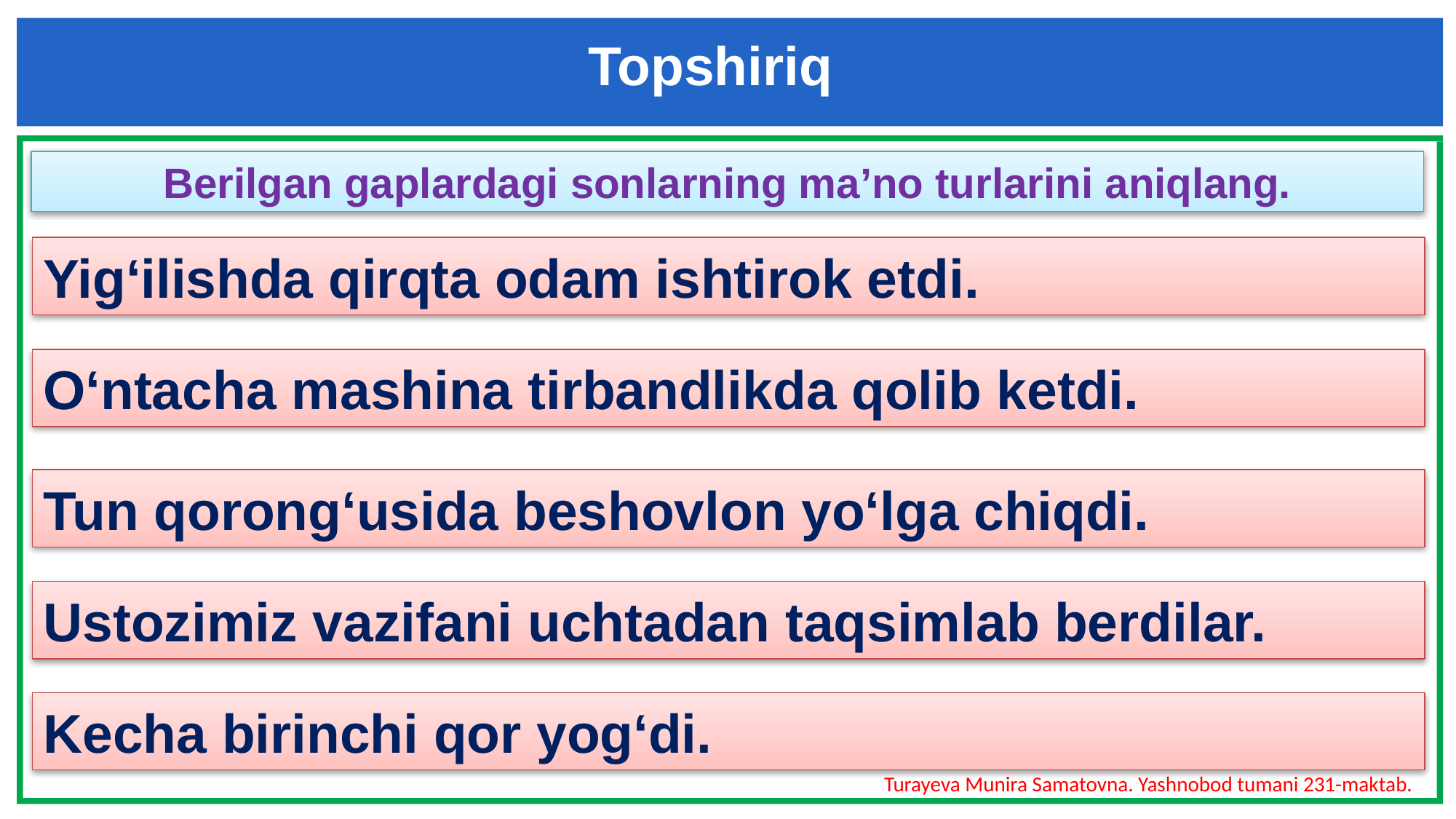

Topshiriq
Berilgan gaplardagi sonlarning ma’no turlarini aniqlang.
Yig‘ilishda qirqta odam ishtirok etdi.
O‘ntacha mashina tirbandlikda qolib ketdi.
Tun qorong‘usida beshovlon yo‘lga chiqdi.
Ustozimiz vazifani uchtadan taqsimlab berdilar.
Kecha birinchi qor yog‘di.
Turayeva Munira Samatovna. Yashnobod tumani 231-maktab.